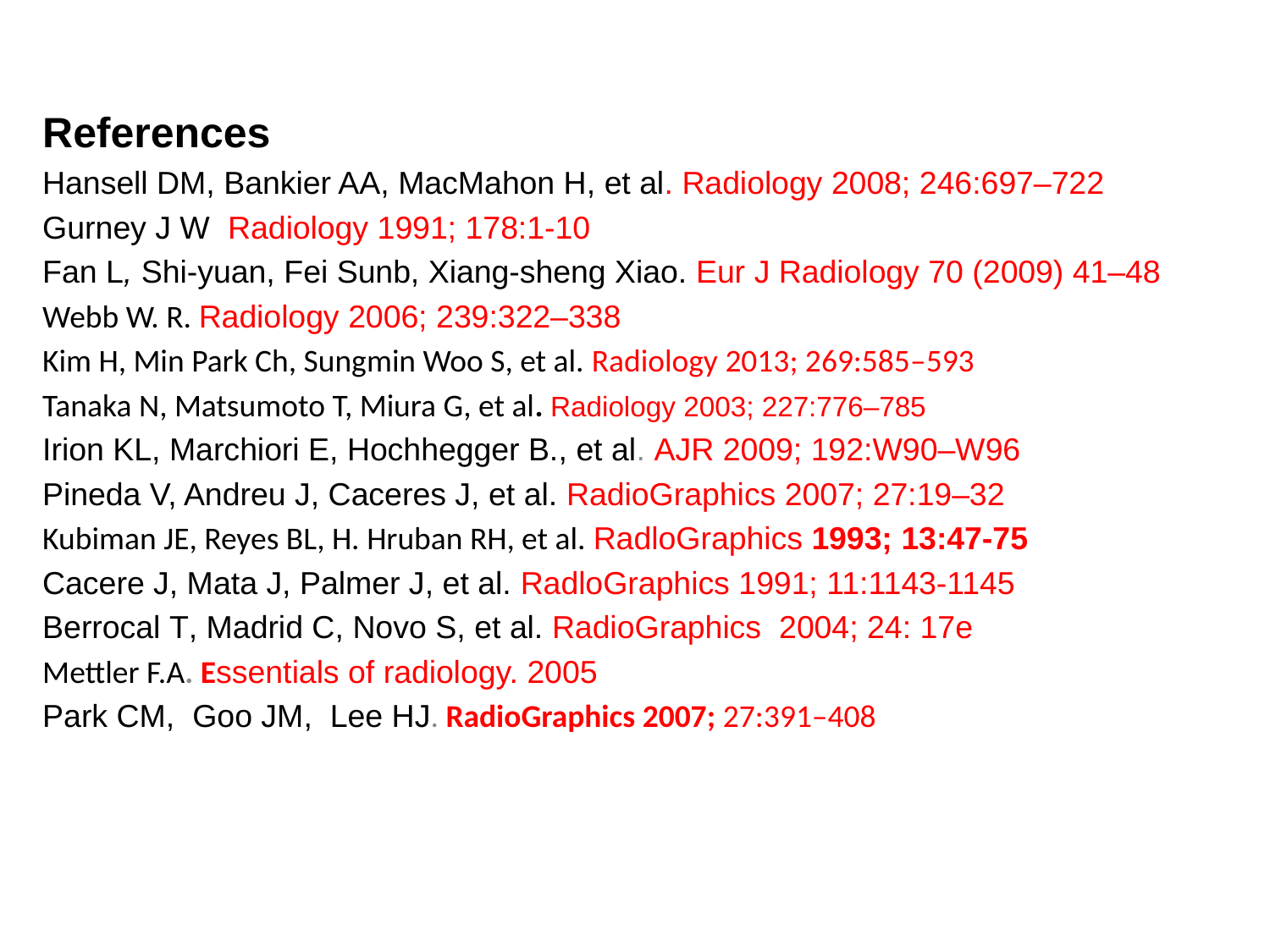

References
Hansell DM, Bankier AA, MacMahon H, et al. Radiology 2008; 246:697–722
Gurney J W  Radiology 1991; 178:1-10
Fan L, Shi-yuan, Fei Sunb, Xiang-sheng Xiao. Eur J Radiology 70 (2009) 41–48
Webb W. R. Radiology 2006; 239:322–338
Kim H, Min Park Ch, Sungmin Woo S, et al. Radiology 2013; 269:585–593
Tanaka N, Matsumoto T, Miura G, et al. Radiology 2003; 227:776–785
Irion KL, Marchiori E, Hochhegger B., et al. AJR 2009; 192:W90–W96
Pineda V, Andreu J, Caceres J, et al. RadioGraphics 2007; 27:19–32
Kubiman JE, Reyes BL, H. Hruban RH, et al. RadloGraphics 1993; 13:47-75
Cacere J, Mata J, Palmer J, et al. RadloGraphics 1991; 11:1143-1145
Berrocal T, Madrid C, Novo S, et al. RadioGraphics  2004; 24: 17e
Mettler F.A. Essentials of radiology. 2005
Park СM,  Goo JM,  Lee HJ. RadioGraphics 2007; 27:391–408